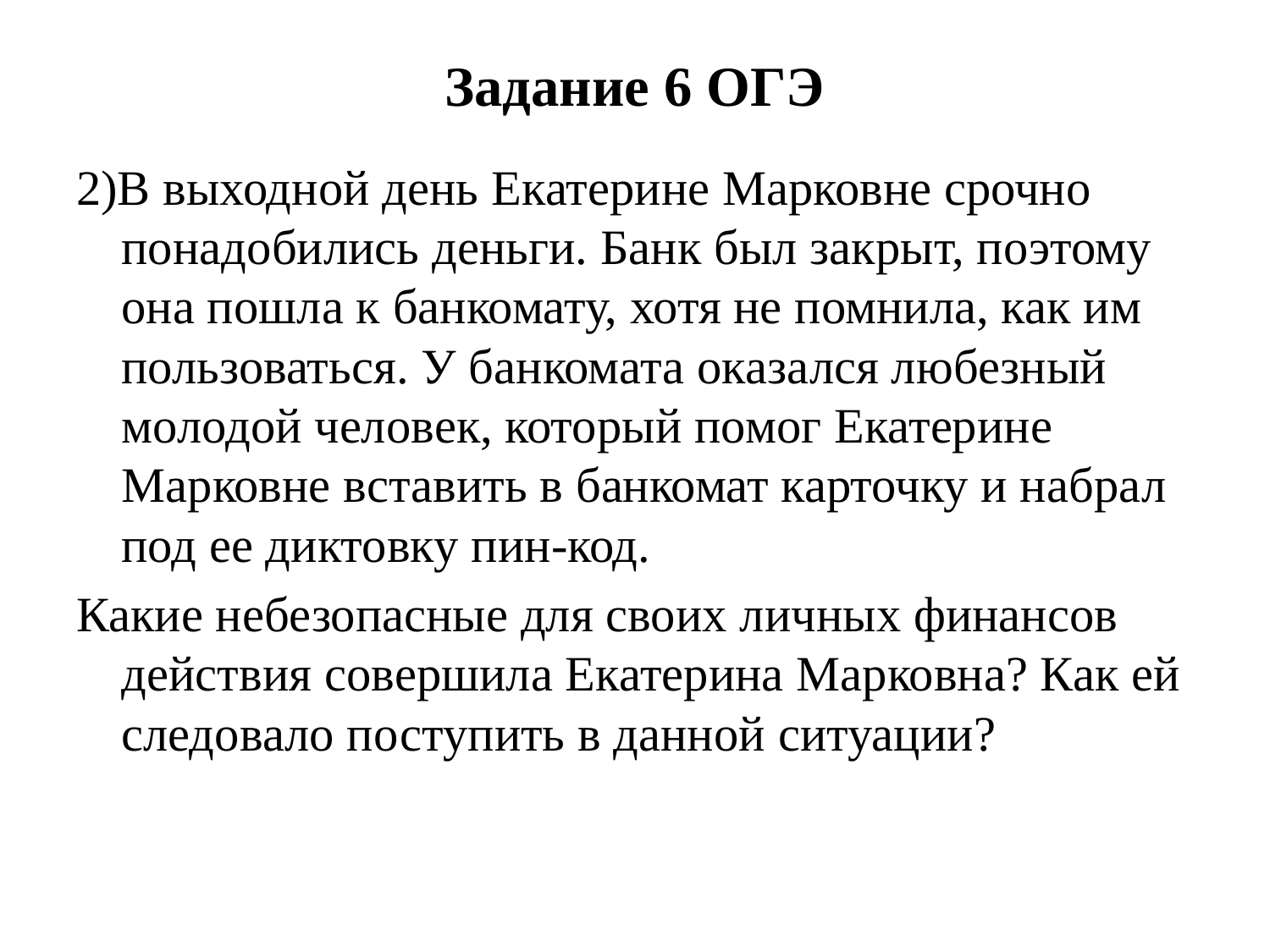

# Задание 6 ОГЭ
2)В выходной день Екатерине Марковне срочно понадобились деньги. Банк был закрыт, поэтому она пошла к банкомату, хотя не помнила, как им пользоваться. У банкомата оказался любезный молодой человек, который помог Екатерине Марковне вставить в банкомат карточку и набрал под ее диктовку пин-код.
Какие небезопасные для своих личных финансов действия совершила Екатерина Марковна? Как ей следовало поступить в данной ситуации?